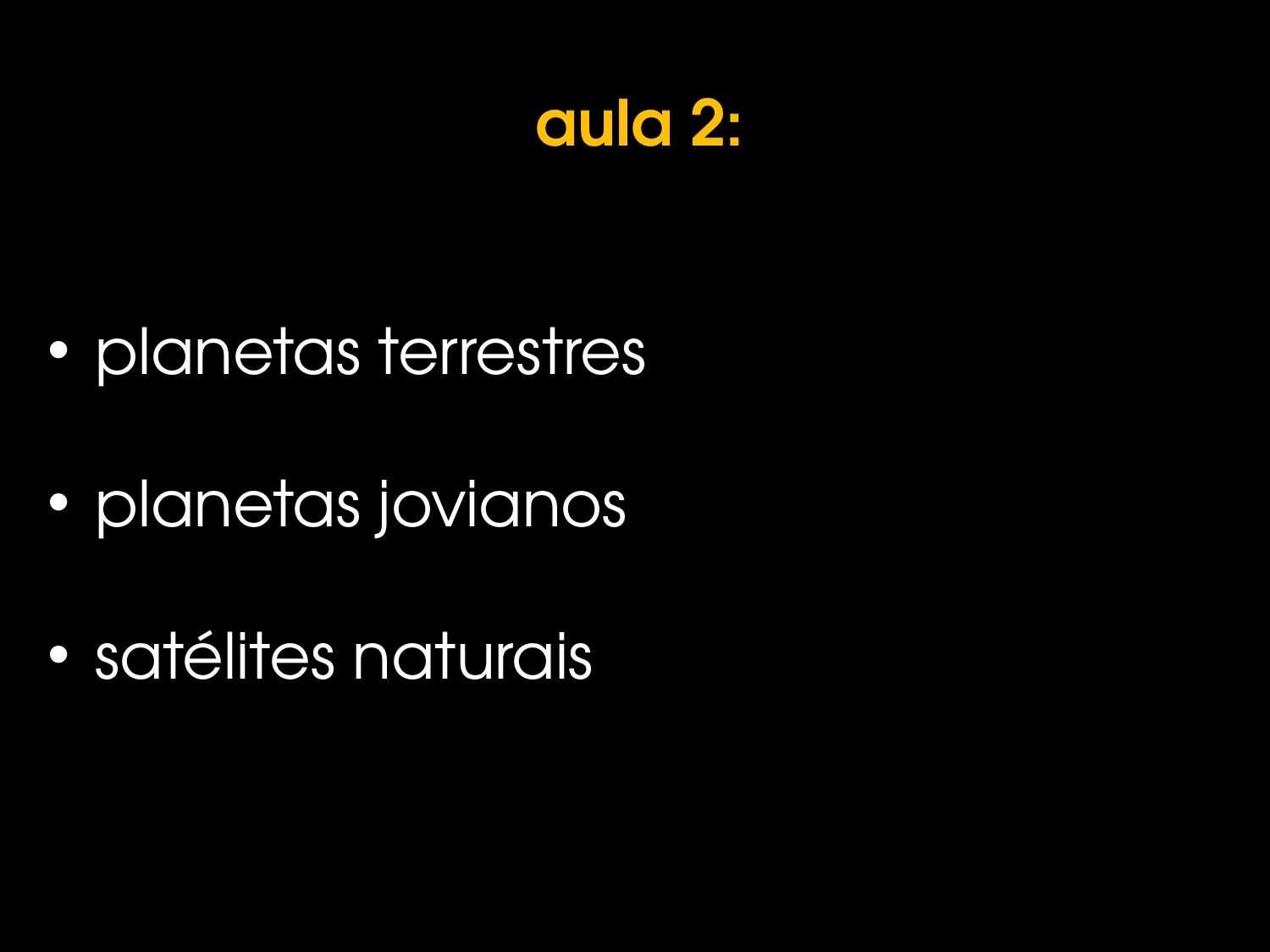

aula 2:

 planetas terrestres

 planetas jovianos

 satélites naturais